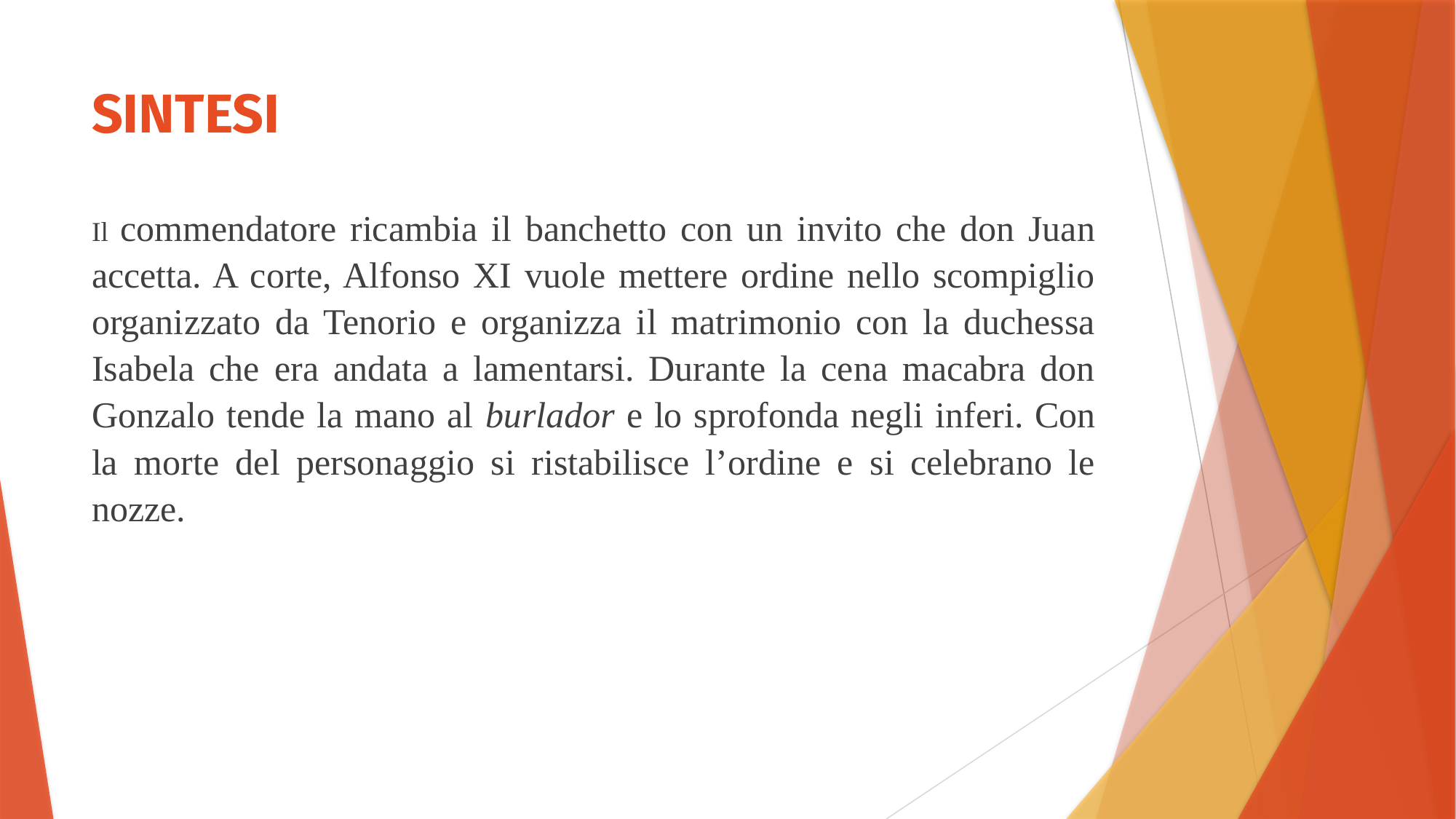

# SINTESI
Il commendatore ricambia il banchetto con un invito che don Juan accetta. A corte, Alfonso XI vuole mettere ordine nello scompiglio organizzato da Tenorio e organizza il matrimonio con la duchessa Isabela che era andata a lamentarsi. Durante la cena macabra don Gonzalo tende la mano al burlador e lo sprofonda negli inferi. Con la morte del personaggio si ristabilisce l’ordine e si celebrano le nozze.